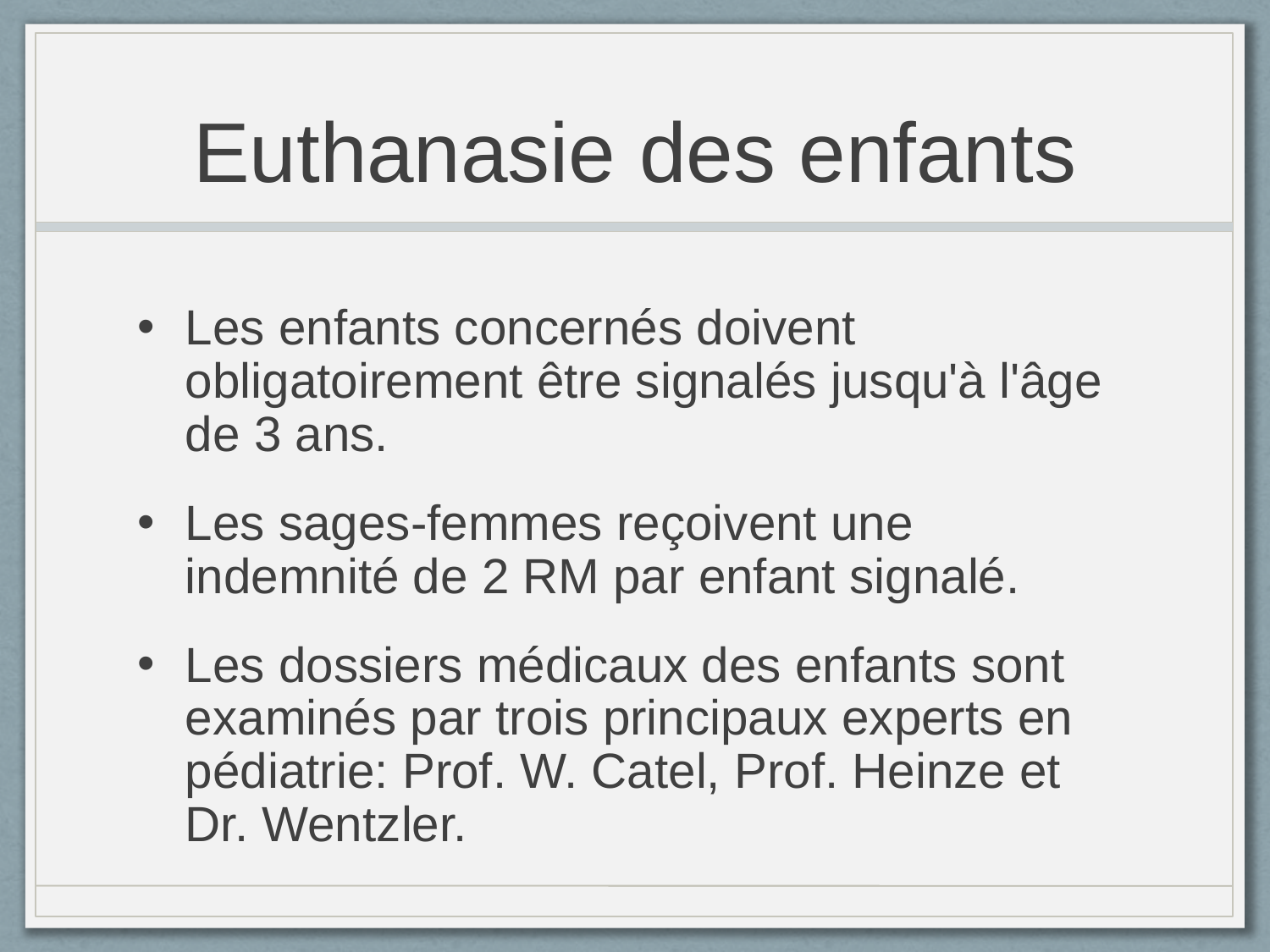

# Euthanasie des enfants
Les enfants concernés doivent obligatoirement être signalés jusqu'à l'âge de 3 ans.
Les sages-femmes reçoivent une indemnité de 2 RM par enfant signalé.
Les dossiers médicaux des enfants sont examinés par trois principaux experts en pédiatrie: Prof. W. Catel, Prof. Heinze et Dr. Wentzler.